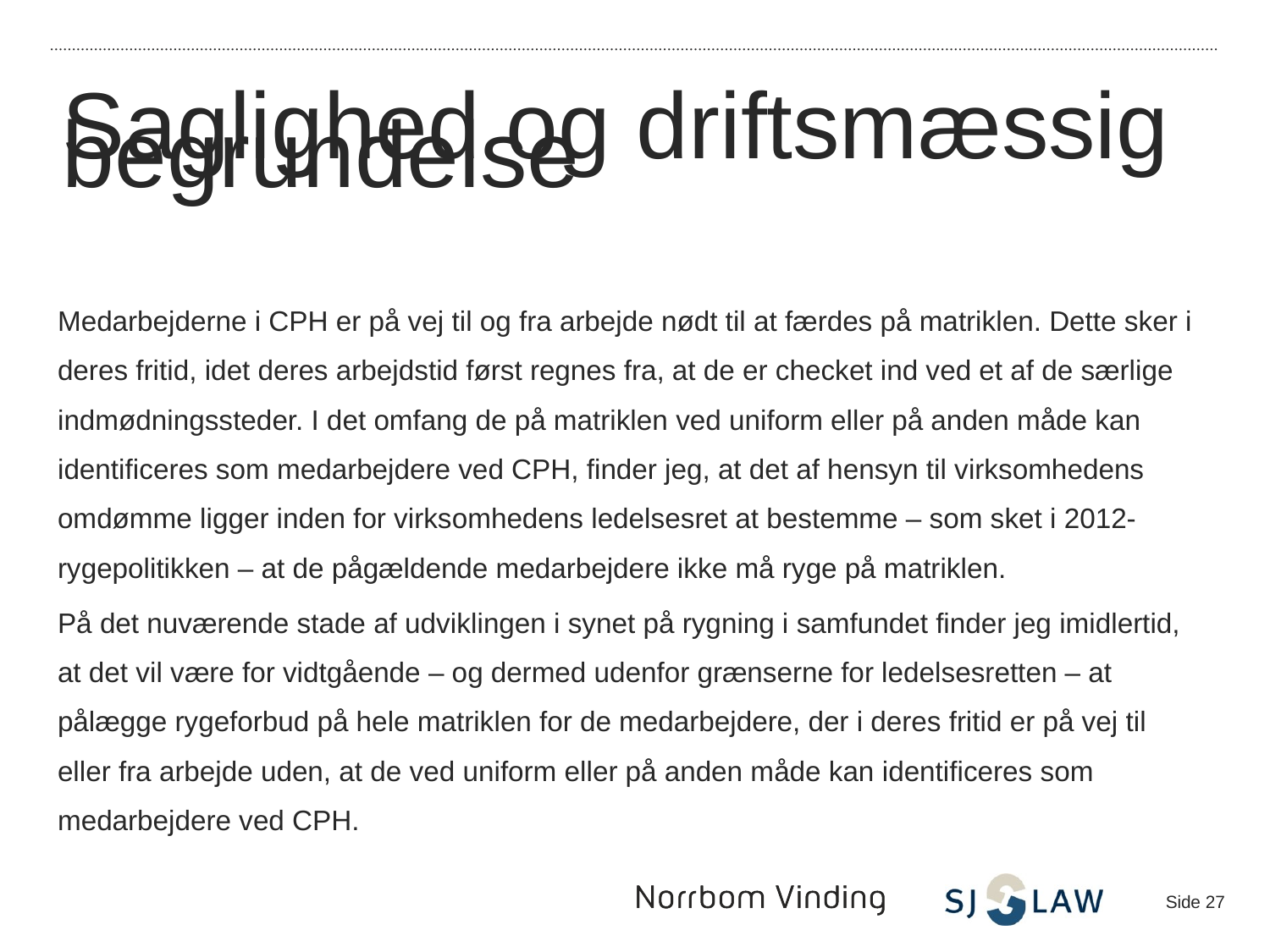

Saglighed og driftsmæssig begrundelse

Medarbejderne i CPH er på vej til og fra arbejde nødt til at færdes på matriklen. Dette sker i deres fritid, idet deres arbejdstid først regnes fra, at de er checket ind ved et af de særlige indmødningssteder. I det omfang de på matriklen ved uniform eller på anden måde kan identificeres som medarbejdere ved CPH, finder jeg, at det af hensyn til virksomhedens omdømme ligger inden for virksomhedens ledelsesret at bestemme – som sket i 2012-rygepolitikken – at de pågældende medarbejdere ikke må ryge på matriklen.
På det nuværende stade af udviklingen i synet på rygning i samfundet finder jeg imidlertid, at det vil være for vidtgående – og dermed udenfor grænserne for ledelsesretten – at pålægge rygeforbud på hele matriklen for de medarbejdere, der i deres fritid er på vej til eller fra arbejde uden, at de ved uniform eller på anden måde kan identificeres som medarbejdere ved CPH.